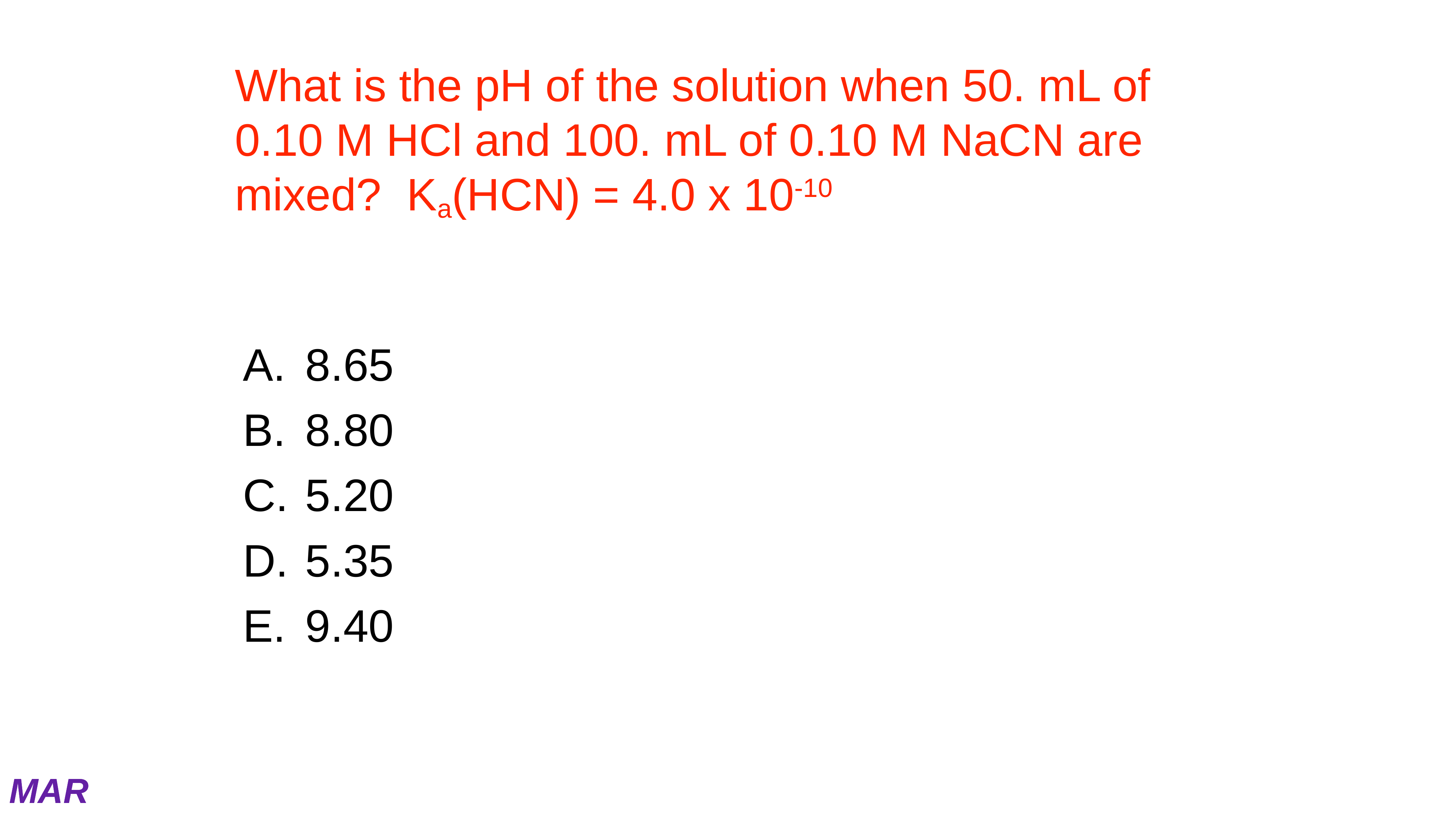

# What is the pH of the solution when 50. mL of 0.10 M HCl and 100. mL of 0.10 M NaCN are mixed?  Ka(HCN) = 4.0 x 10-10
 8.65
 8.80
 5.20
 5.35
 9.40
MAR
What is the pH of the solution when 50. mL of 0.10 M HCl and 100. mL of 0.10 M NaCN are mixed?  Ka(HCN) = 4.0 x 10-10
Answer = E: 9.40

Find moles of SA and WB to discover titration region (and equation)

0.10 M * 0.0050 L =  0.0050 mol SA (HCl)
0.100 M * 0.10 L = 0.010 mol WB (NaCN)

Since mol WB > mol SA,
this is the pre-equivalence region, but...

notice: mol HCl = 0.5*mol WB
this is the half-equivalence region, and
pH = pKa

pKa = - log (4.0 x 10-10) = 9.40 = pH

pH = pKa for buffers, this is a buffer system!
Enter your response on
your i>Clicker now!